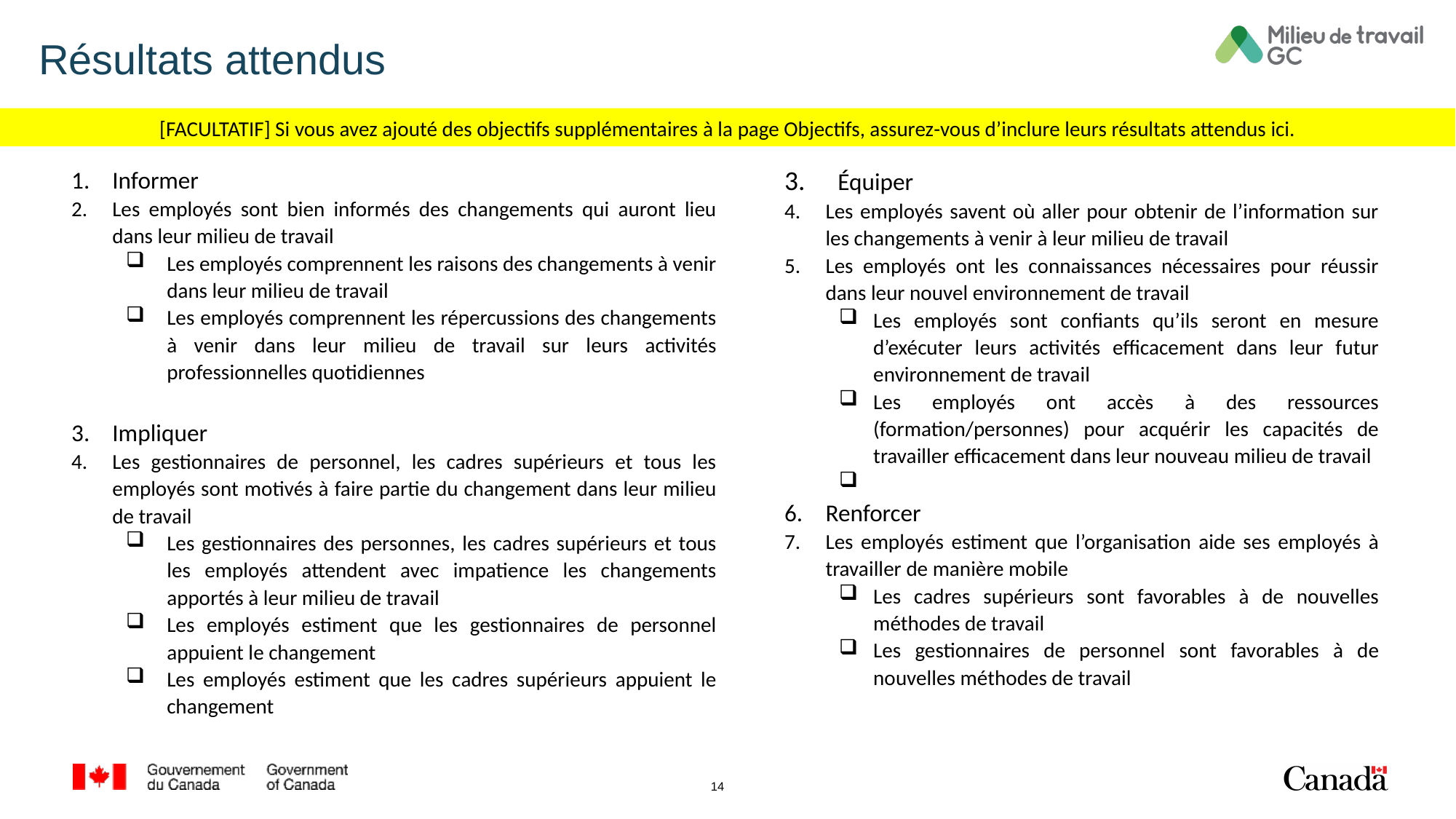

# Résultats attendus
[FACULTATIF] Si vous avez ajouté des objectifs supplémentaires à la page Objectifs, assurez-vous d’inclure leurs résultats attendus ici.
  Équiper
Les employés savent où aller pour obtenir de l’information sur les changements à venir à leur milieu de travail
Les employés ont les connaissances nécessaires pour réussir dans leur nouvel environnement de travail
Les employés sont confiants qu’ils seront en mesure d’exécuter leurs activités efficacement dans leur futur environnement de travail
Les employés ont accès à des ressources (formation/personnes) pour acquérir les capacités de travailler efficacement dans leur nouveau milieu de travail

Renforcer
Les employés estiment que l’organisation aide ses employés à travailler de manière mobile
Les cadres supérieurs sont favorables à de nouvelles méthodes de travail
Les gestionnaires de personnel sont favorables à de nouvelles méthodes de travail

Informer
Les employés sont bien informés des changements qui auront lieu dans leur milieu de travail
Les employés comprennent les raisons des changements à venir dans leur milieu de travail
Les employés comprennent les répercussions des changements à venir dans leur milieu de travail sur leurs activités professionnelles quotidiennes

Impliquer
Les gestionnaires de personnel, les cadres supérieurs et tous les employés sont motivés à faire partie du changement dans leur milieu de travail
Les gestionnaires des personnes, les cadres supérieurs et tous les employés attendent avec impatience les changements apportés à leur milieu de travail
Les employés estiment que les gestionnaires de personnel appuient le changement
Les employés estiment que les cadres supérieurs appuient le changement